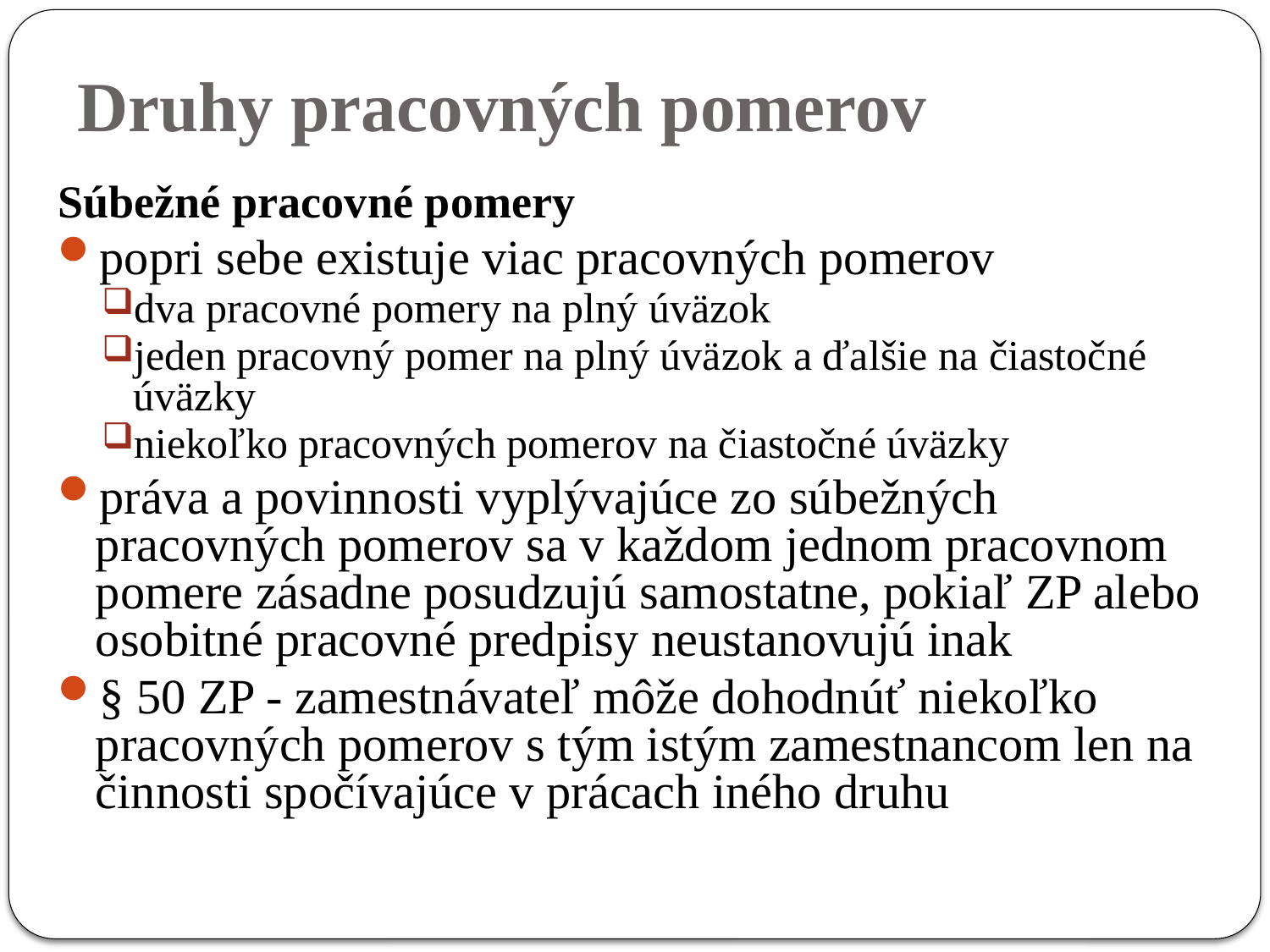

# Druhy pracovných pomerov
Súbežné pracovné pomery
popri sebe existuje viac pracovných pomerov
dva pracovné pomery na plný úväzok
jeden pracovný pomer na plný úväzok a ďalšie na čiastočné úväzky
niekoľko pracovných pomerov na čiastočné úväzky
práva a povinnosti vyplývajúce zo súbežných pracovných pomerov sa v každom jednom pracovnom pomere zásadne posudzujú samostatne, pokiaľ ZP alebo osobitné pracovné predpisy neustanovujú inak
§ 50 ZP - zamestnávateľ môže dohodnúť niekoľko pracovných pomerov s tým istým zamestnancom len na činnosti spočívajúce v prácach iného druhu